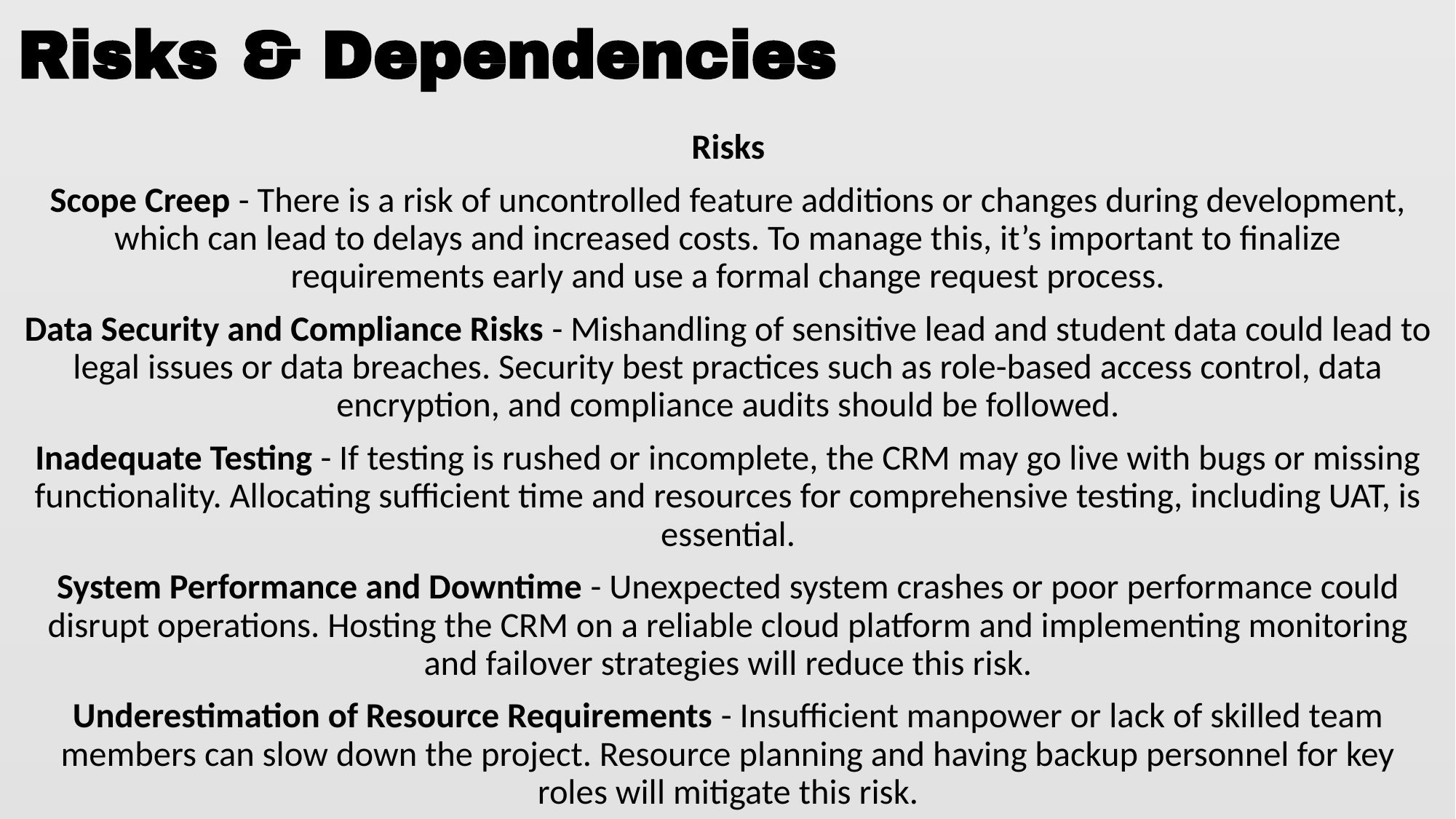

# Risks & Dependencies
Risks
Scope Creep - There is a risk of uncontrolled feature additions or changes during development, which can lead to delays and increased costs. To manage this, it’s important to finalize requirements early and use a formal change request process.
Data Security and Compliance Risks - Mishandling of sensitive lead and student data could lead to legal issues or data breaches. Security best practices such as role-based access control, data encryption, and compliance audits should be followed.
Inadequate Testing - If testing is rushed or incomplete, the CRM may go live with bugs or missing functionality. Allocating sufficient time and resources for comprehensive testing, including UAT, is essential.
System Performance and Downtime - Unexpected system crashes or poor performance could disrupt operations. Hosting the CRM on a reliable cloud platform and implementing monitoring and failover strategies will reduce this risk.
Underestimation of Resource Requirements - Insufficient manpower or lack of skilled team members can slow down the project. Resource planning and having backup personnel for key roles will mitigate this risk.